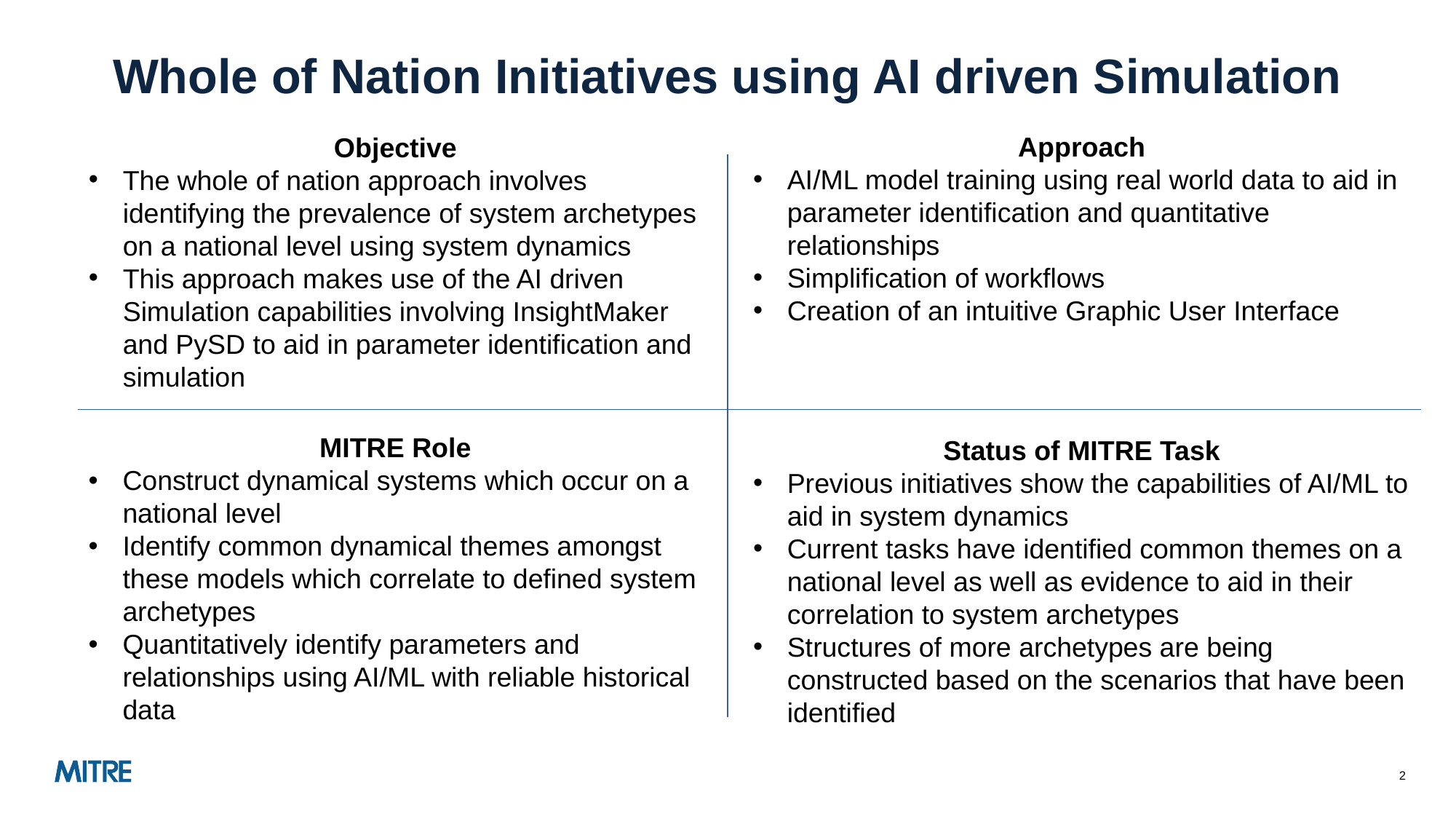

# Whole of Nation Initiatives using AI driven Simulation
Objective
The whole of nation approach involves identifying the prevalence of system archetypes on a national level using system dynamics
This approach makes use of the AI driven Simulation capabilities involving InsightMaker and PySD to aid in parameter identification and simulation

Approach
AI/ML model training using real world data to aid in parameter identification and quantitative relationships
Simplification of workflows
Creation of an intuitive Graphic User Interface
MITRE Role
Construct dynamical systems which occur on a national level
Identify common dynamical themes amongst these models which correlate to defined system archetypes
Quantitatively identify parameters and relationships using AI/ML with reliable historical data
Status of MITRE Task
Previous initiatives show the capabilities of AI/ML to aid in system dynamics
Current tasks have identified common themes on a national level as well as evidence to aid in their correlation to system archetypes
Structures of more archetypes are being constructed based on the scenarios that have been identified

2